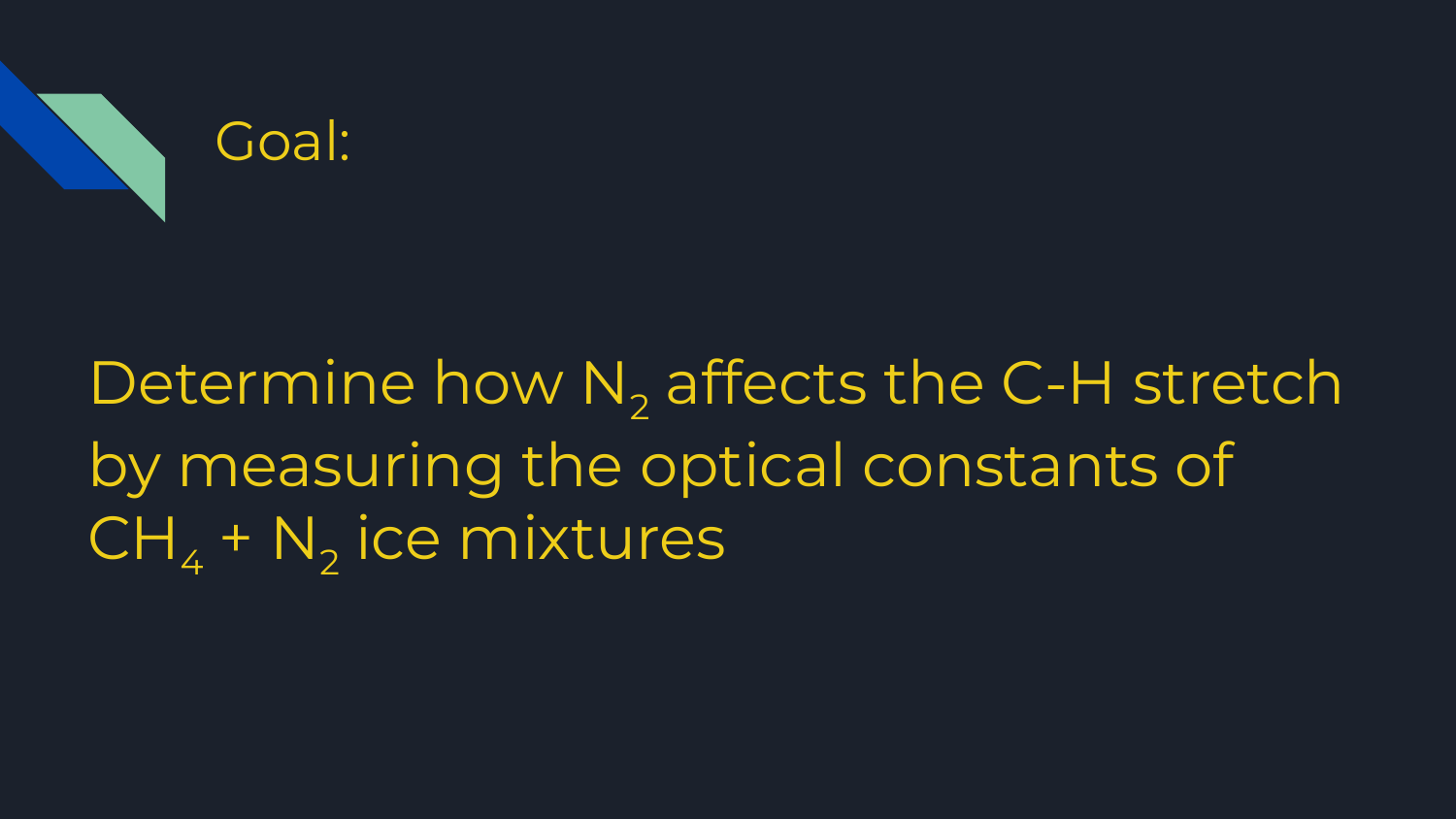

# Goal:

Determine how N2 affects the C-H stretch by measuring the optical constants of CH4 + N2 ice mixtures